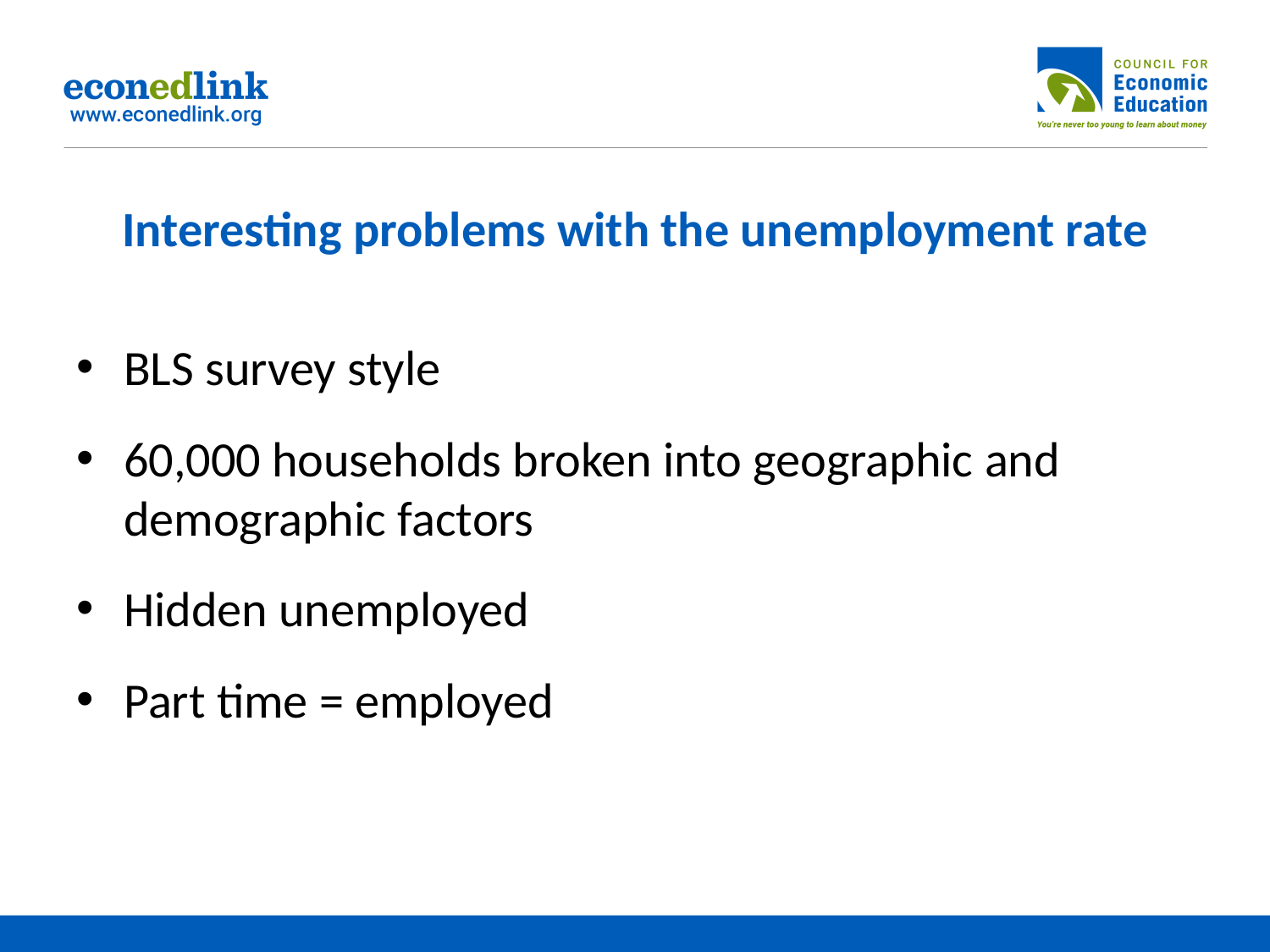

# Interesting problems with the unemployment rate
BLS survey style
60,000 households broken into geographic and demographic factors
Hidden unemployed
Part time = employed